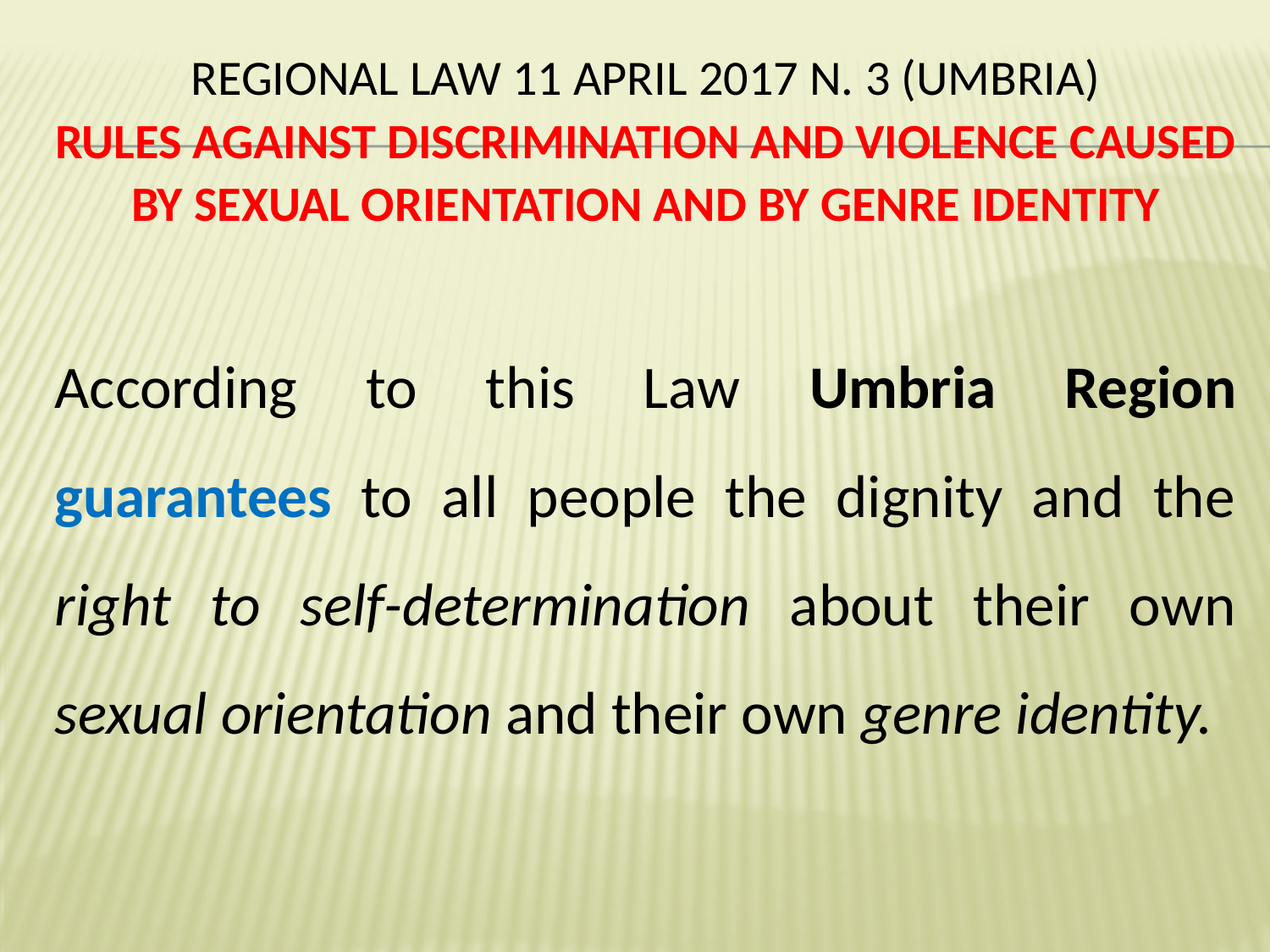

# REGIONAL LAW 11 April 2017 n. 3 (Umbria) Rules against discrimination and violence caused by sexual orientation and by genre identity

According to this Law Umbria Region guarantees to all people the dignity and the right to self-determination about their own sexual orientation and their own genre identity.